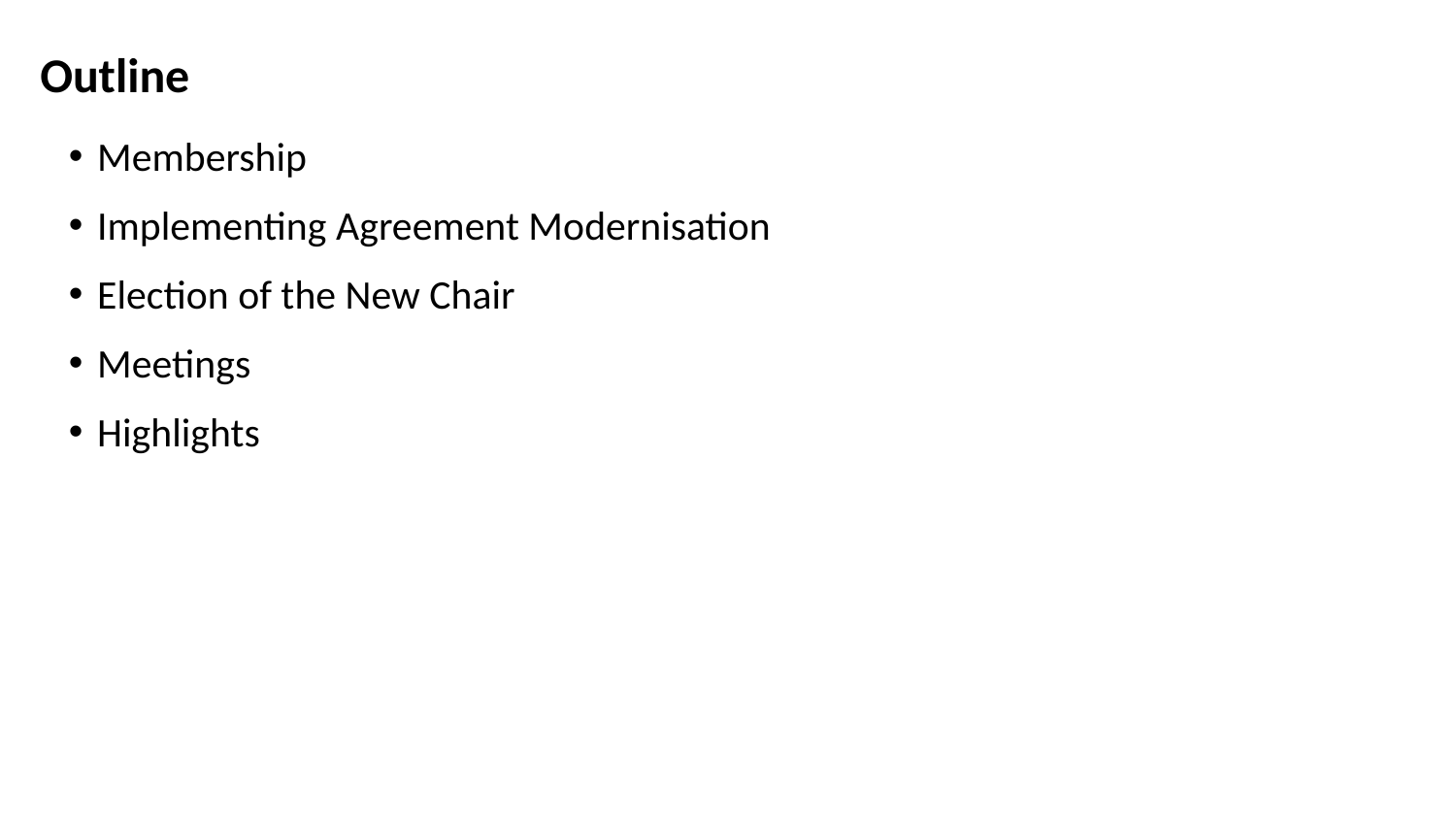

Outline
Membership
Implementing Agreement Modernisation
Election of the New Chair
Meetings
Highlights